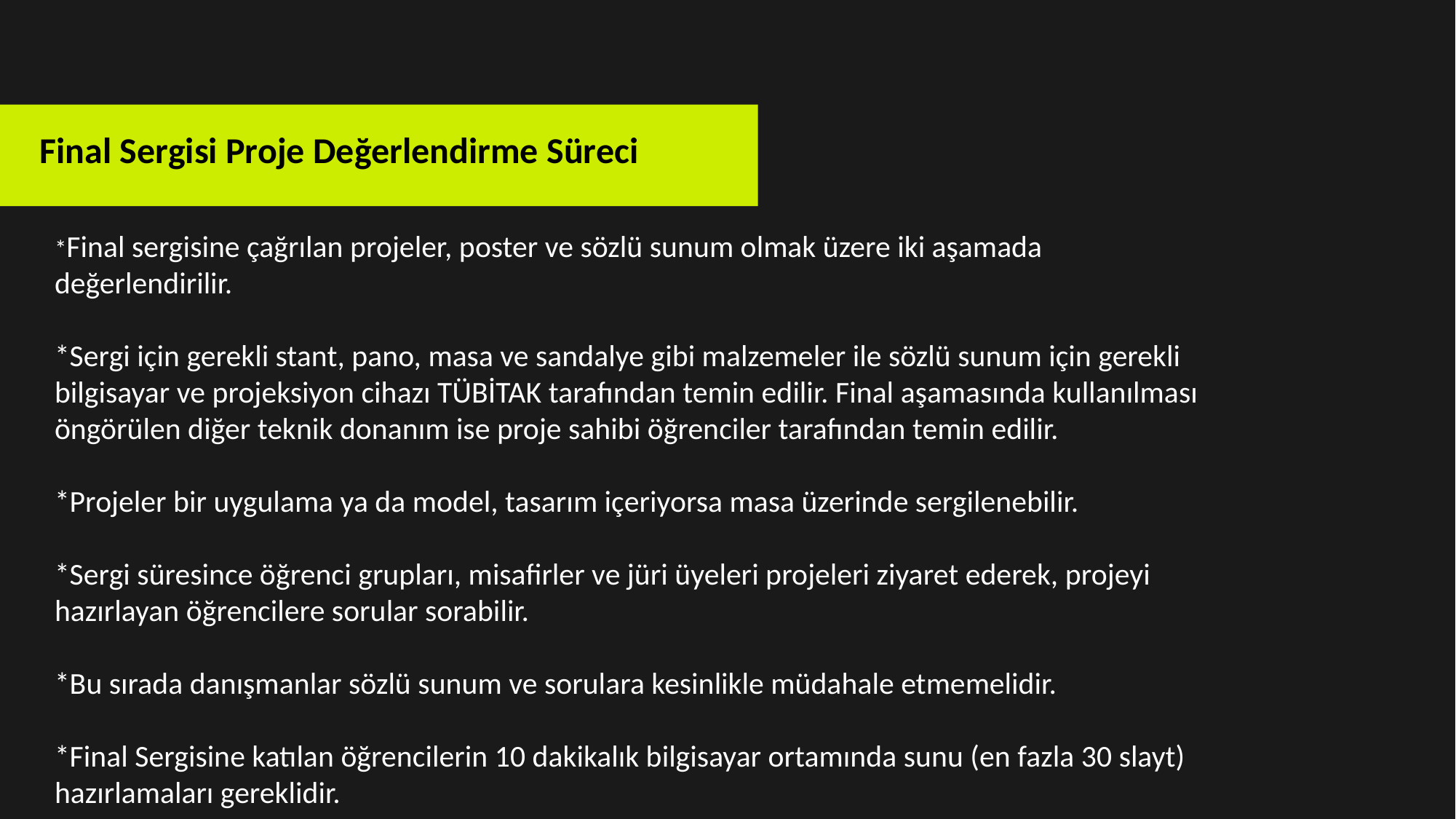

Final Sergisi Proje Değerlendirme Süreci
*Final sergisine çağrılan projeler, poster ve sözlü sunum olmak üzere iki aşamada değerlendirilir.

*Sergi için gerekli stant, pano, masa ve sandalye gibi malzemeler ile sözlü sunum için gerekli bilgisayar ve projeksiyon cihazı TÜBİTAK tarafından temin edilir. Final aşamasında kullanılması öngörülen diğer teknik donanım ise proje sahibi öğrenciler tarafından temin edilir.

*Projeler bir uygulama ya da model, tasarım içeriyorsa masa üzerinde sergilenebilir.

*Sergi süresince öğrenci grupları, misafirler ve jüri üyeleri projeleri ziyaret ederek, projeyi hazırlayan öğrencilere sorular sorabilir.

*Bu sırada danışmanlar sözlü sunum ve sorulara kesinlikle müdahale etmemelidir.

*Final Sergisine katılan öğrencilerin 10 dakikalık bilgisayar ortamında sunu (en fazla 30 slayt) hazırlamaları gereklidir.

*Sözlü sunum sergi alanından farklı bir salonda, sadece öğrencilerin katılımıyla jüri üyelerine yapılır.